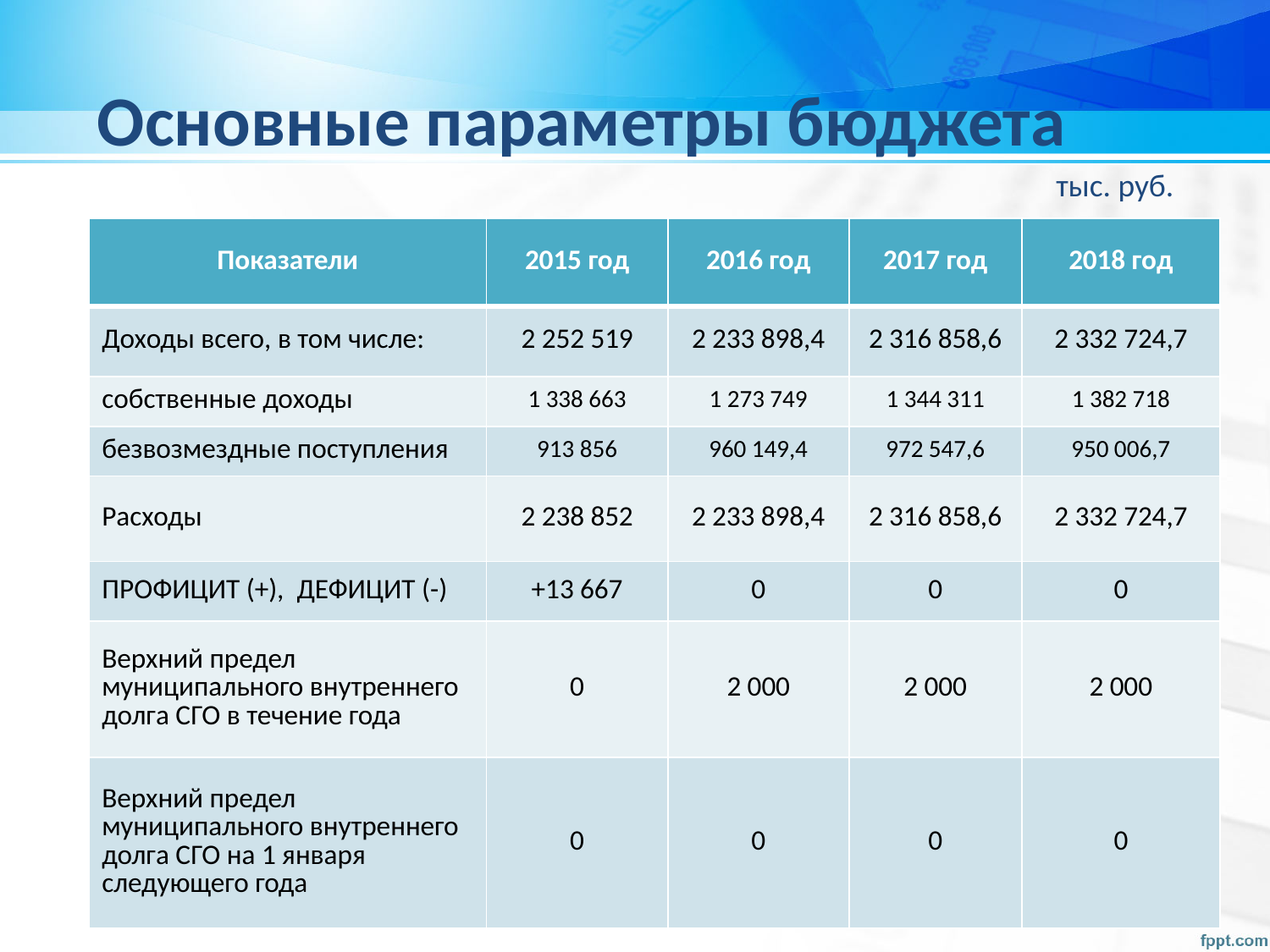

Основные параметры бюджета
тыс. руб.
| Показатели | 2015 год | 2016 год | 2017 год | 2018 год |
| --- | --- | --- | --- | --- |
| Доходы всего, в том числе: | 2 252 519 | 2 233 898,4 | 2 316 858,6 | 2 332 724,7 |
| собственные доходы | 1 338 663 | 1 273 749 | 1 344 311 | 1 382 718 |
| безвозмездные поступления | 913 856 | 960 149,4 | 972 547,6 | 950 006,7 |
| Расходы | 2 238 852 | 2 233 898,4 | 2 316 858,6 | 2 332 724,7 |
| ПРОФИЦИТ (+), ДЕФИЦИТ (-) | +13 667 | 0 | 0 | 0 |
| Верхний предел муниципального внутреннего долга СГО в течение года | 0 | 2 000 | 2 000 | 2 000 |
| Верхний предел муниципального внутреннего долга СГО на 1 января следующего года | 0 | 0 | 0 | 0 |